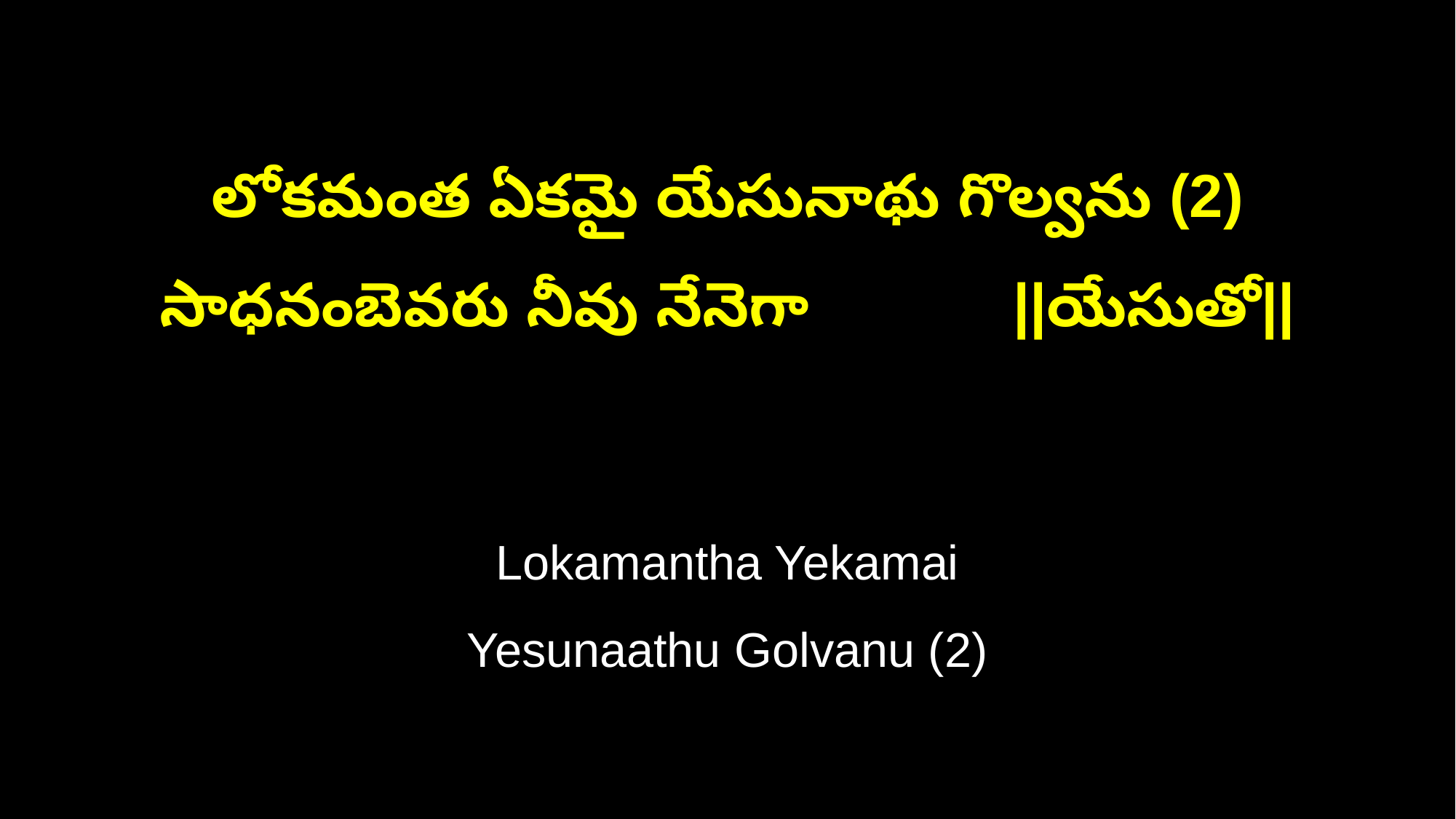

లోకమంత ఏకమై యేసునాథు గొల్వను (2)
సాధనంబెవరు నీవు నేనెగా            ||యేసుతో||
Lokamantha Yekamai
Yesunaathu Golvanu (2)